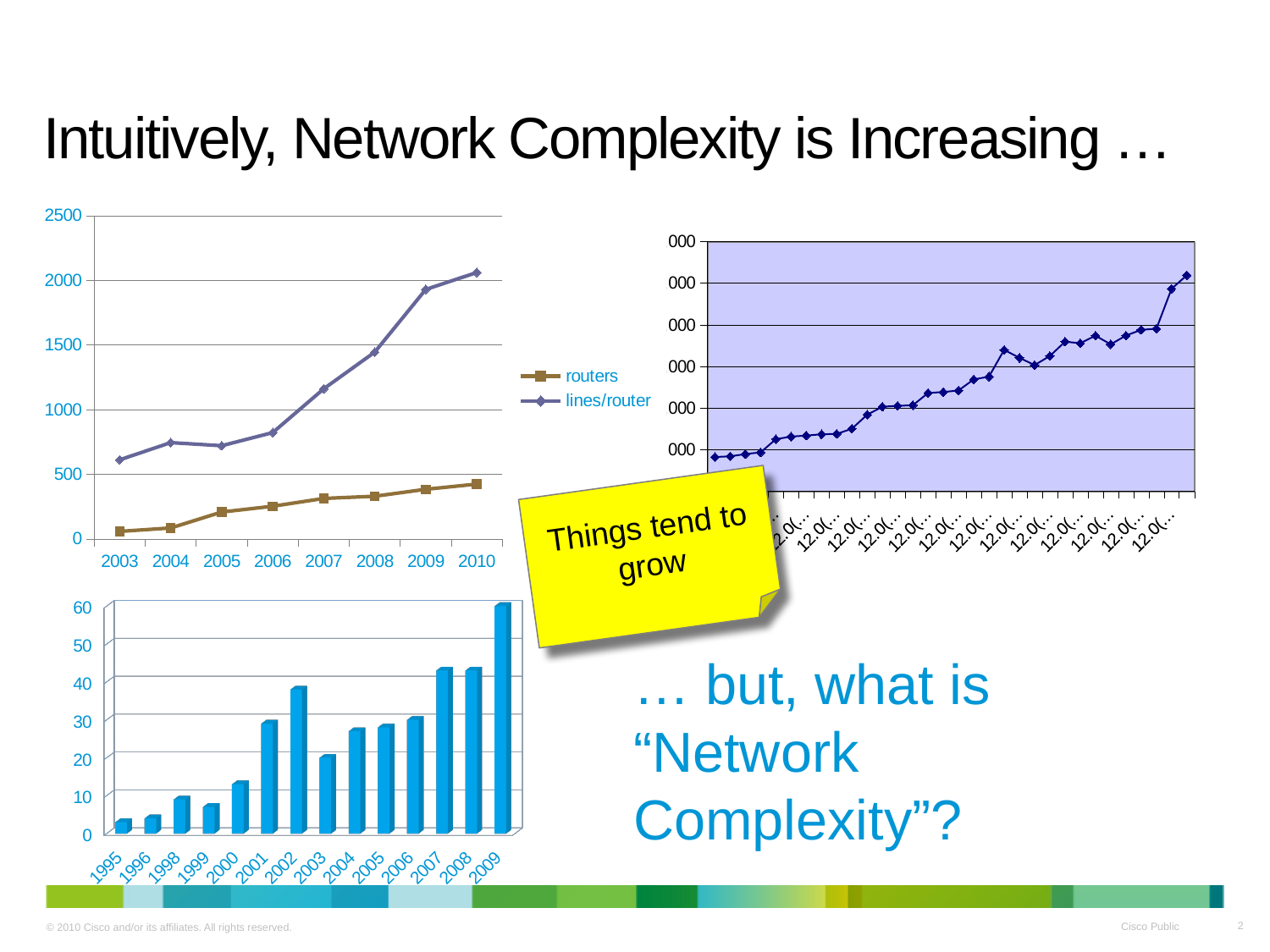

# Intuitively, Network Complexity is Increasing …

### Chart

| Category | routers | lines/router |
|---|---|---|
| 2003.0 | 58.0 | 612.0172413793103 |
| 2004.0 | 85.0 | 744.9058823529411 |
| 2005.0 | 208.0 | 720.7884615384617 |
| 2006.0 | 253.0 | 822.3794466403164 |
| 2007.0 | 313.0 | 1160.961661341853 |
| 2008.0 | 330.0 | 1445.066666666667 |
| 2009.0 | 384.0 | 1929.40625 |
| 2010.0 | 424.0 | 2060.660377358491 |

### Chart

| Category |  |
|---|---|
| 12.0(01)S | 4119716.0 |
| 12.0(02)S | 4202884.0 |
| 12.0(03)S | 4472436.0 |
| 12.0(04)S | 4677004.0 |
| 12.0(05)S | 6259856.0 |
| 12.0(06)S | 6577432.0 |
| 12.0(07)S | 6696332.0 |
| 12.0(08)S | 6856144.0 |
| 12.0(09)S | 6893412.0 |
| 12.0(10)S | 7524488.0 |
| 12.0(11)S | 9207044.0 |
| 12.0(12)S | 10161504.0 |
| 12.0(13)S | 10269276.0 |
| 12.0(14)S | 10342016.0 |
| 12.0(15)S | 11810092.0 |
| 12.0(16)S | 11928240.0 |
| 12.0(17)S | 12116392.0 |
| 12.0(18)S | 13447212.0 |
| 12.0(19)S | 13778192.0 |
| 12.0(20)S | 16996316.0 |
| 12.0(21)S | 16036452.0 |
| 12.0(22)S | 15172492.0 |
| 12.0(23)S | 16261344.0 |
| 12.0(24)S | 17972472.0 |
| 12.0(25)S | 17802144.0 |
| 12.0(26)S | 18693568.0 |
| 12.0(27)S | 17664808.0 |
| 12.0(28)S | 18707148.0 |
| 12.0(29)S | 19404888.0 |
| 12.0(30)S | 19535868.0 |
| 12.0(31)S | 24343512.0 |
| 12.0(32)S | 25958416.0 |
Things tend to grow

[unsupported chart]

… but, what is
“Network Complexity”?